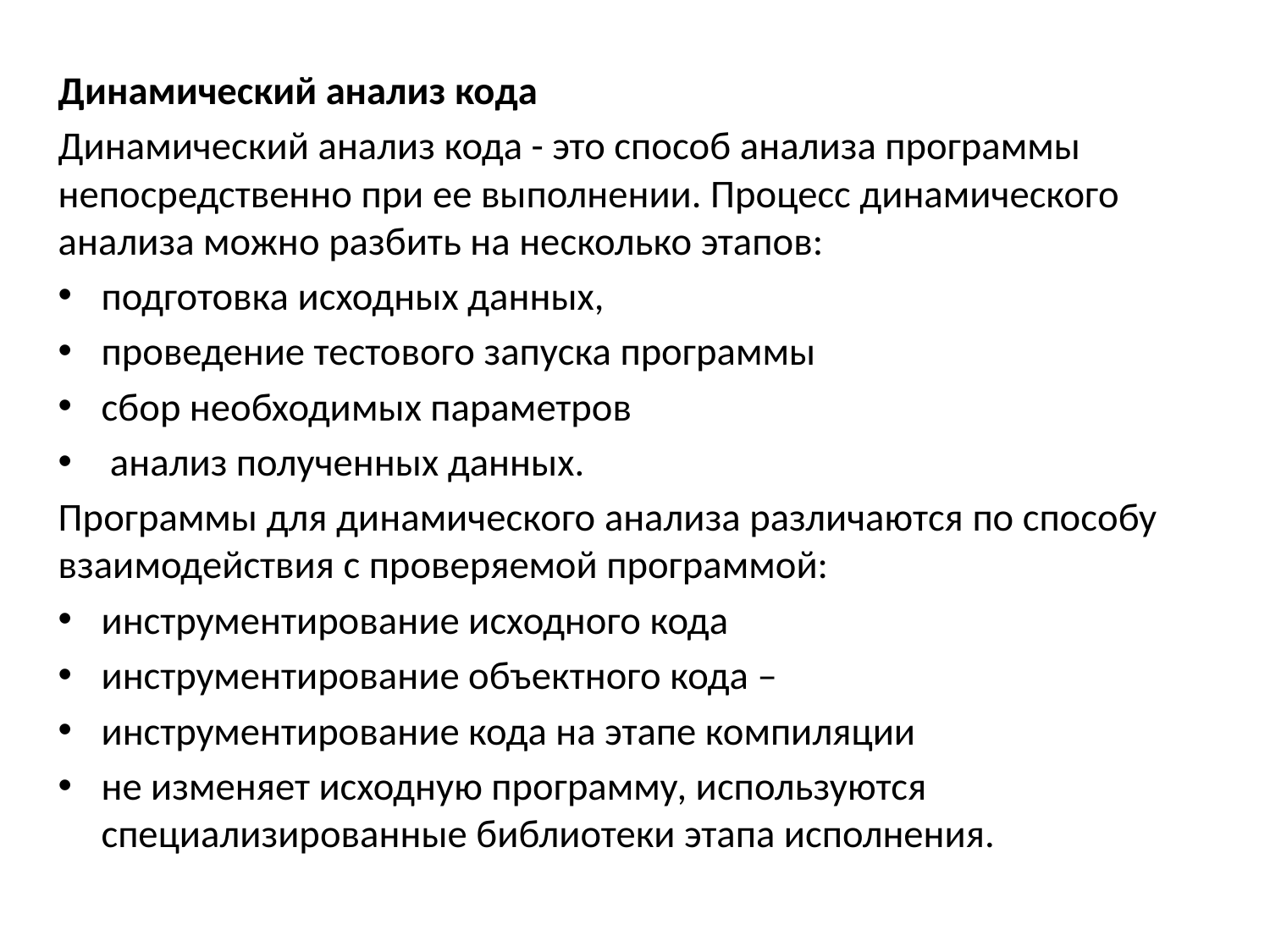

Динамический анализ кода
Динамический анализ кода - это способ анализа программы непосредственно при ее выполнении. Процесс динамического анализа можно разбить на несколько этапов:
подготовка исходных данных,
проведение тестового запуска программы
сбор необходимых параметров
 анализ полученных данных.
Программы для динамического анализа различаются по способу взаимодействия с проверяемой программой:
инструментирование исходного кода
инструментирование объектного кода –
инструментирование кода на этапе компиляции
не изменяет исходную программу, используются специализированные библиотеки этапа исполнения.